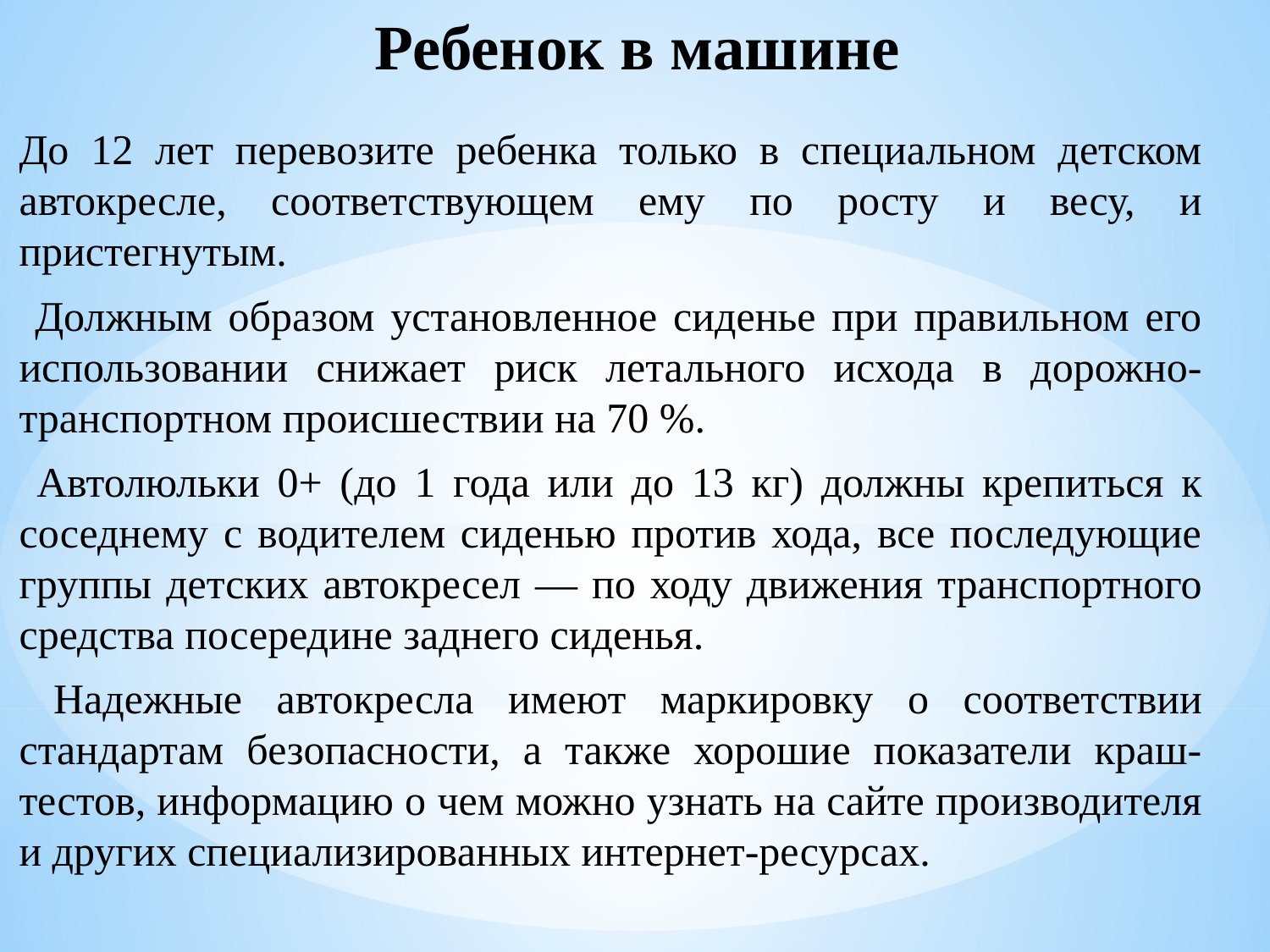

# Ребенок в машине
До 12 лет перевозите ребенка только в специальном детском автокресле, соответствующем ему по росту и весу, и пристегнутым.
 Должным образом установленное сиденье при правильном его использовании снижает риск летального исхода в дорожно-транспортном происшествии на 70 %.
 Автолюльки 0+ (до 1 года или до 13 кг) должны крепиться к соседнему с водителем сиденью против хода, все последующие группы детских автокресел — по ходу движения транспортного средства посередине заднего сиденья.
 Надежные автокресла имеют маркировку о соответствии стандартам безопасности, а также хорошие показатели краш-тестов, информацию о чем можно узнать на сайте производителя и других специализированных интернет-ресурсах.